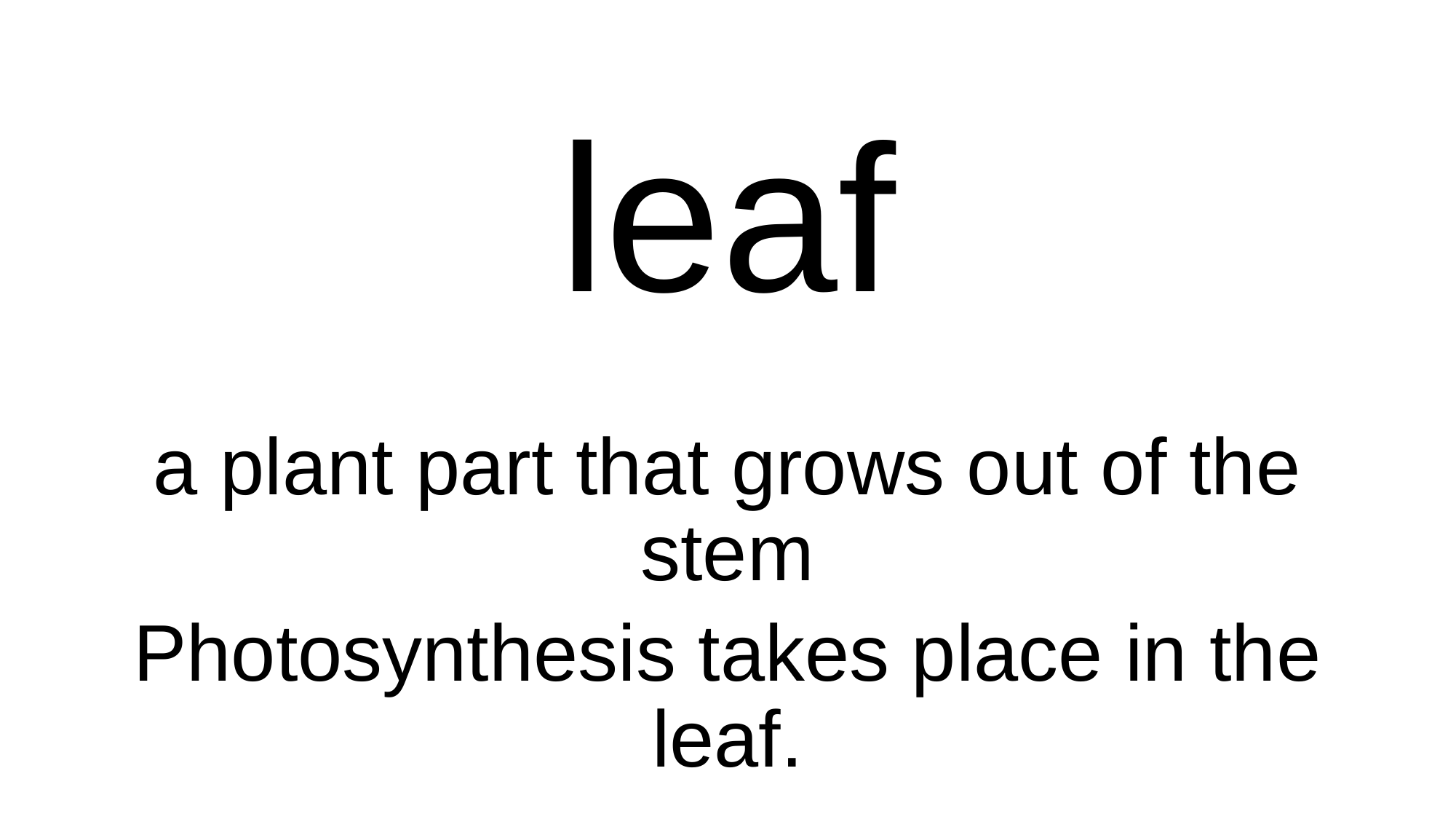

# leaf
a plant part that grows out of the stem
Photosynthesis takes place in the leaf.